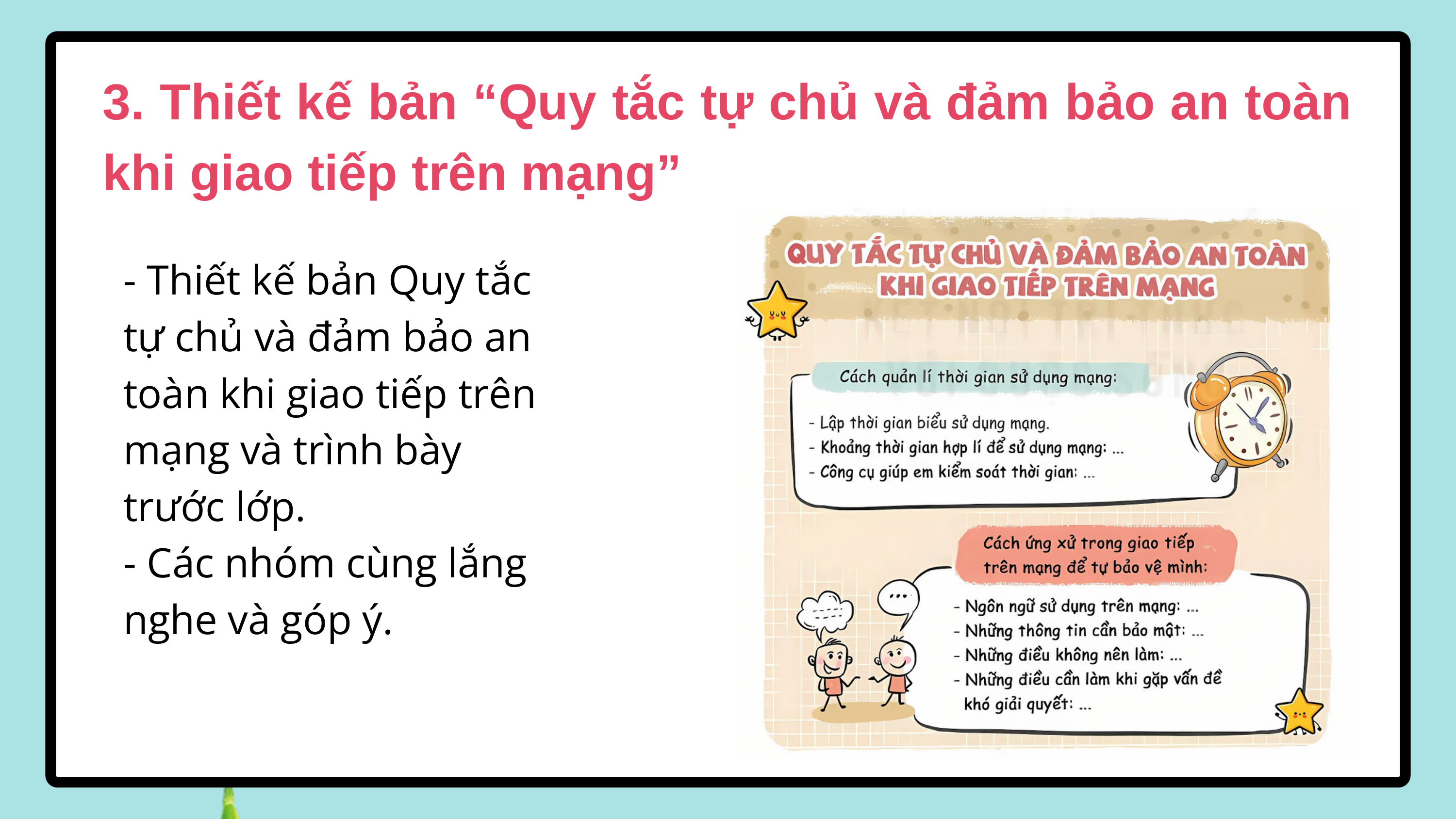

3. Thiết kế bản “Quy tắc tự chủ và đảm bảo an toàn khi giao tiếp trên mạng”

- Thiết kế bản Quy tắc tự chủ và đảm bảo an toàn khi giao tiếp trên mạng và trình bày trước lớp.
- Các nhóm cùng lắng nghe và góp ý.